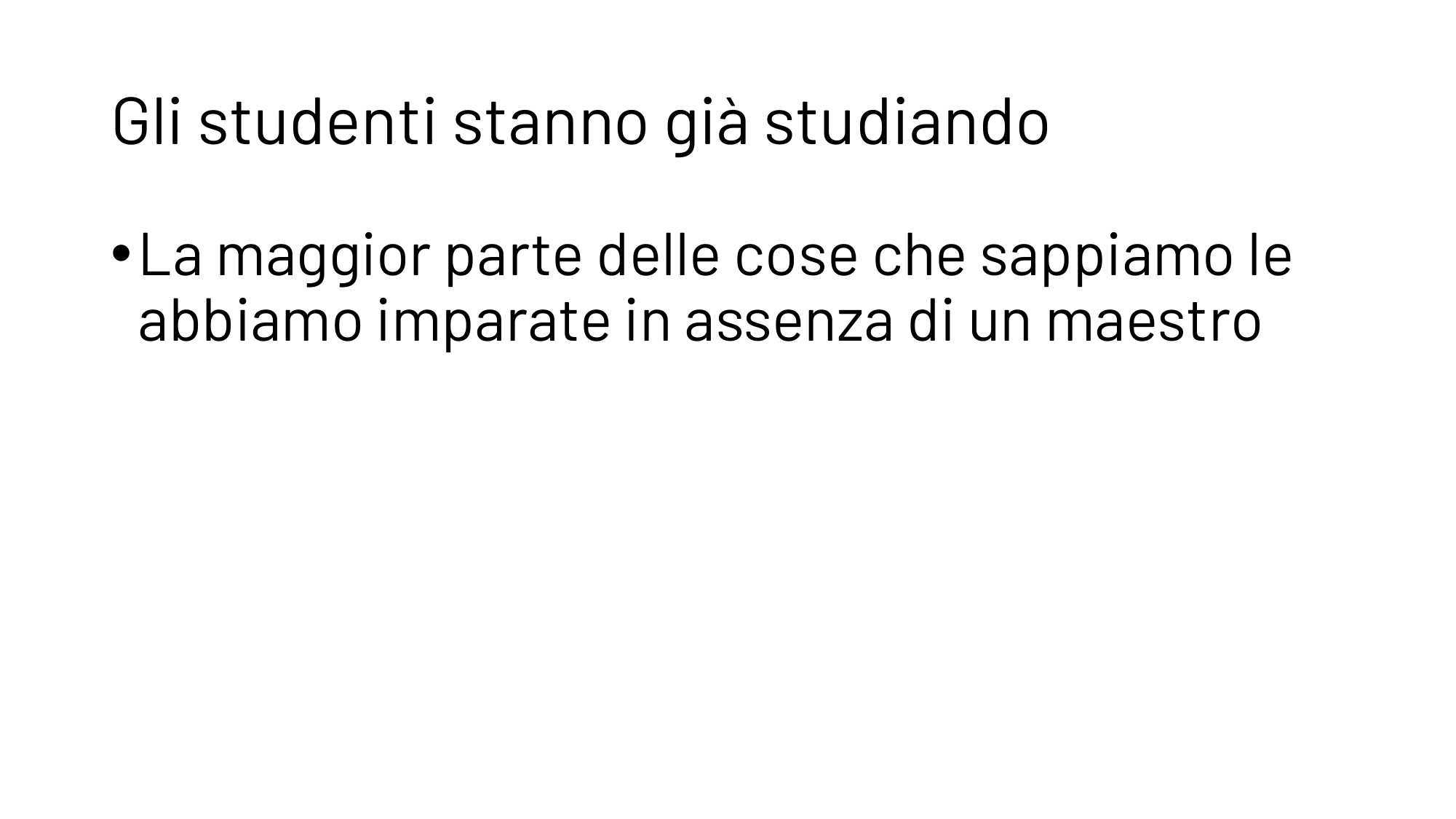

# Gli studenti stanno già studiando
La maggior parte delle cose che sappiamo le abbiamo imparate in assenza di un maestro